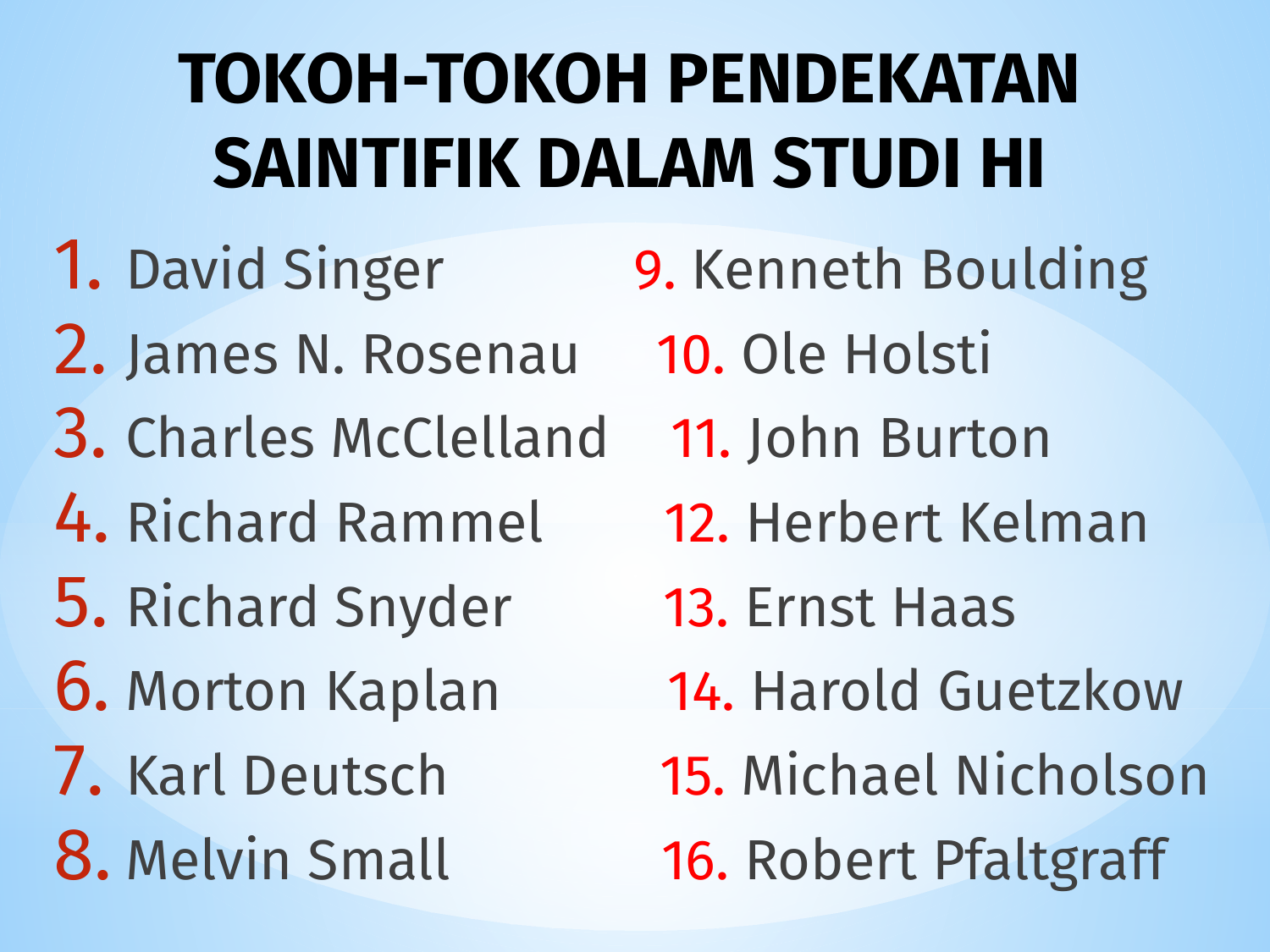

# TOKOH-TOKOH PENDEKATAN SAINTIFIK DALAM STUDI HI
David Singer		9. Kenneth Boulding
James N. Rosenau     10. Ole Holsti
Charles McClelland    11. John Burton
Richard Rammel        12. Herbert Kelman
Richard Snyder          13. Ernst Haas
Morton Kaplan           14. Harold Guetzkow
Karl Deutsch              15. Michael Nicholson
Melvin Small              16. Robert Pfaltgraff